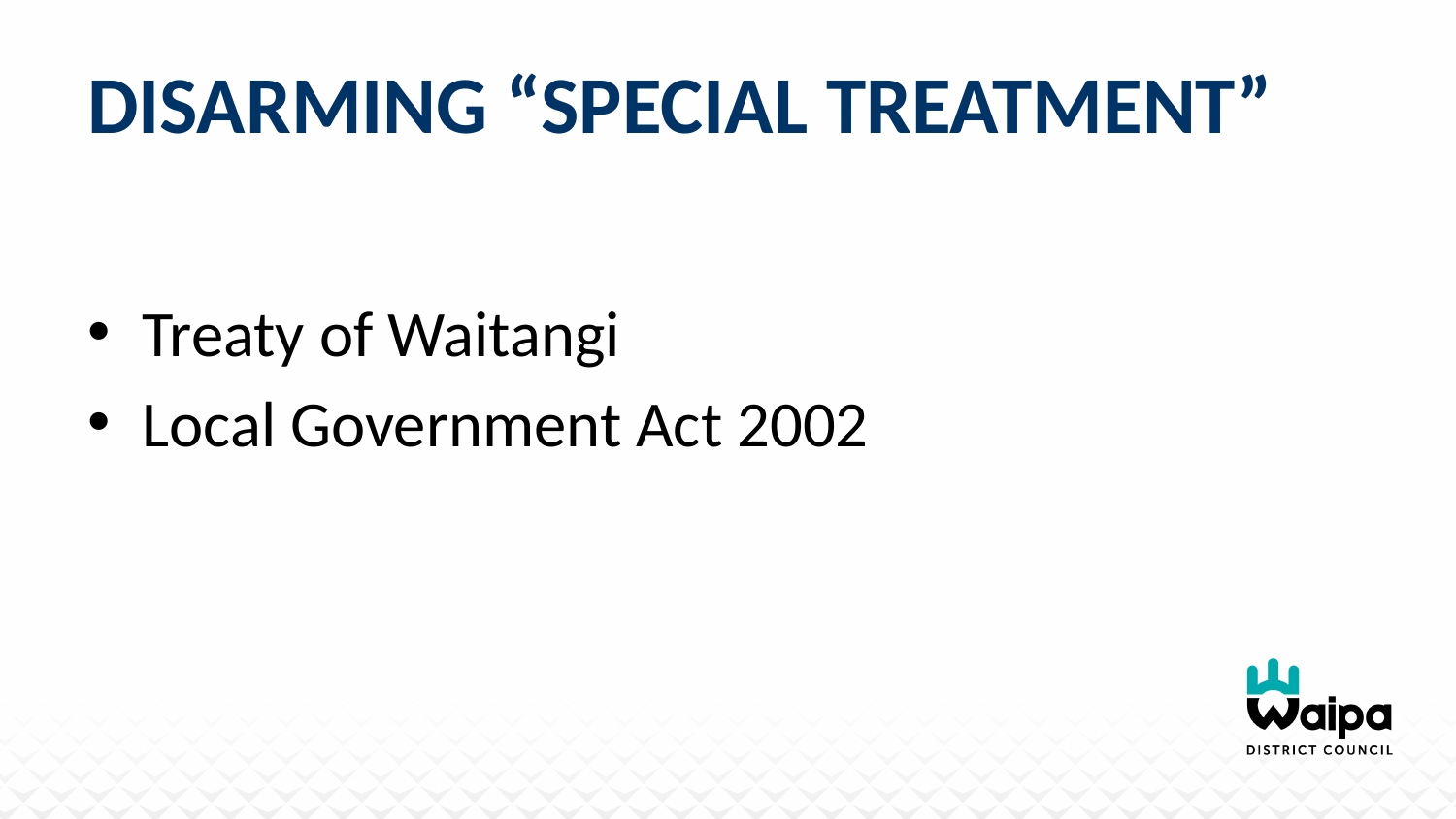

# Disarming “special treatment”

Treaty of Waitangi
Local Government Act 2002